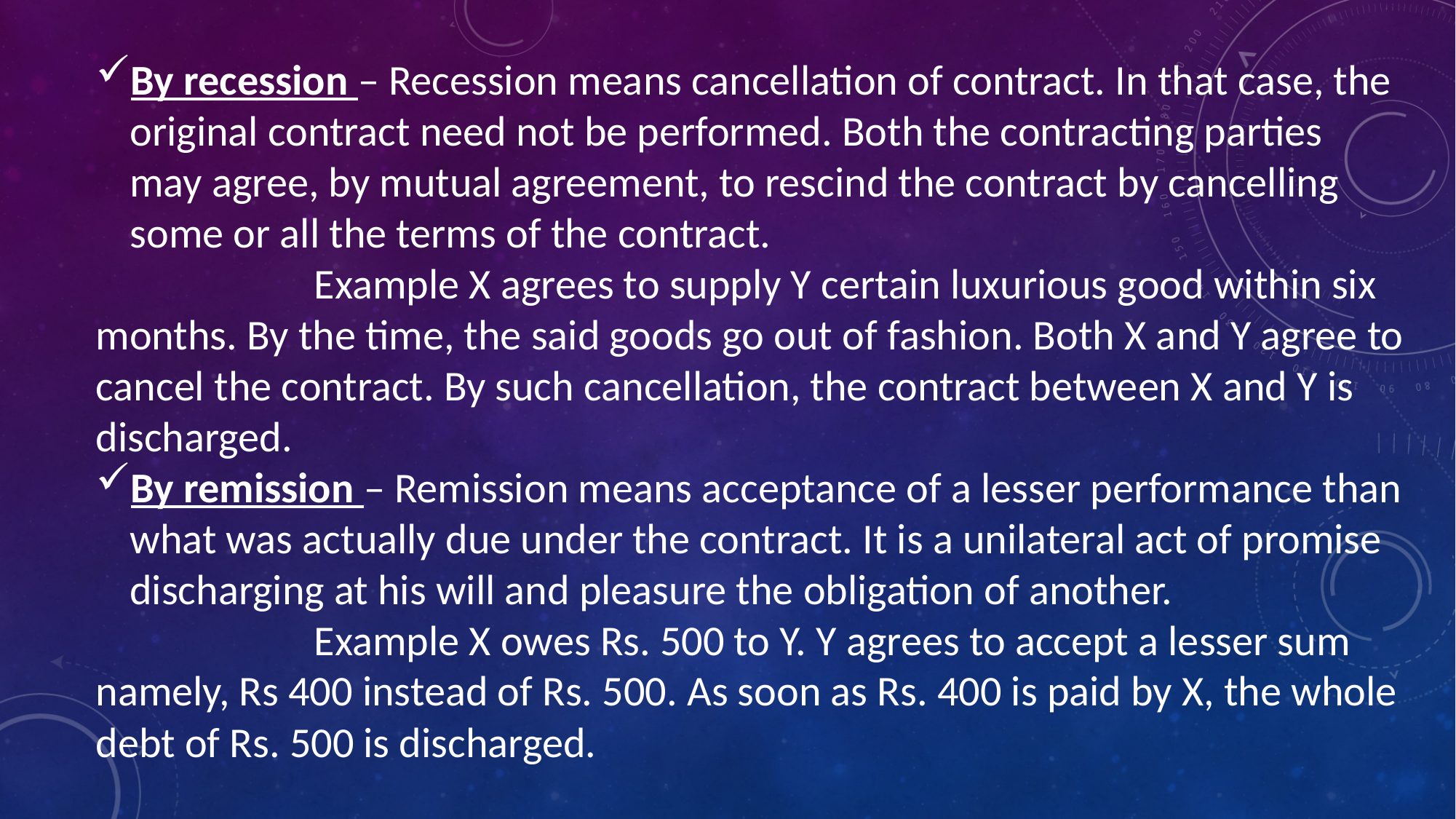

By recession – Recession means cancellation of contract. In that case, the original contract need not be performed. Both the contracting parties may agree, by mutual agreement, to rescind the contract by cancelling some or all the terms of the contract.
		Example X agrees to supply Y certain luxurious good within six months. By the time, the said goods go out of fashion. Both X and Y agree to cancel the contract. By such cancellation, the contract between X and Y is discharged.
By remission – Remission means acceptance of a lesser performance than what was actually due under the contract. It is a unilateral act of promise discharging at his will and pleasure the obligation of another.
		Example X owes Rs. 500 to Y. Y agrees to accept a lesser sum namely, Rs 400 instead of Rs. 500. As soon as Rs. 400 is paid by X, the whole debt of Rs. 500 is discharged.